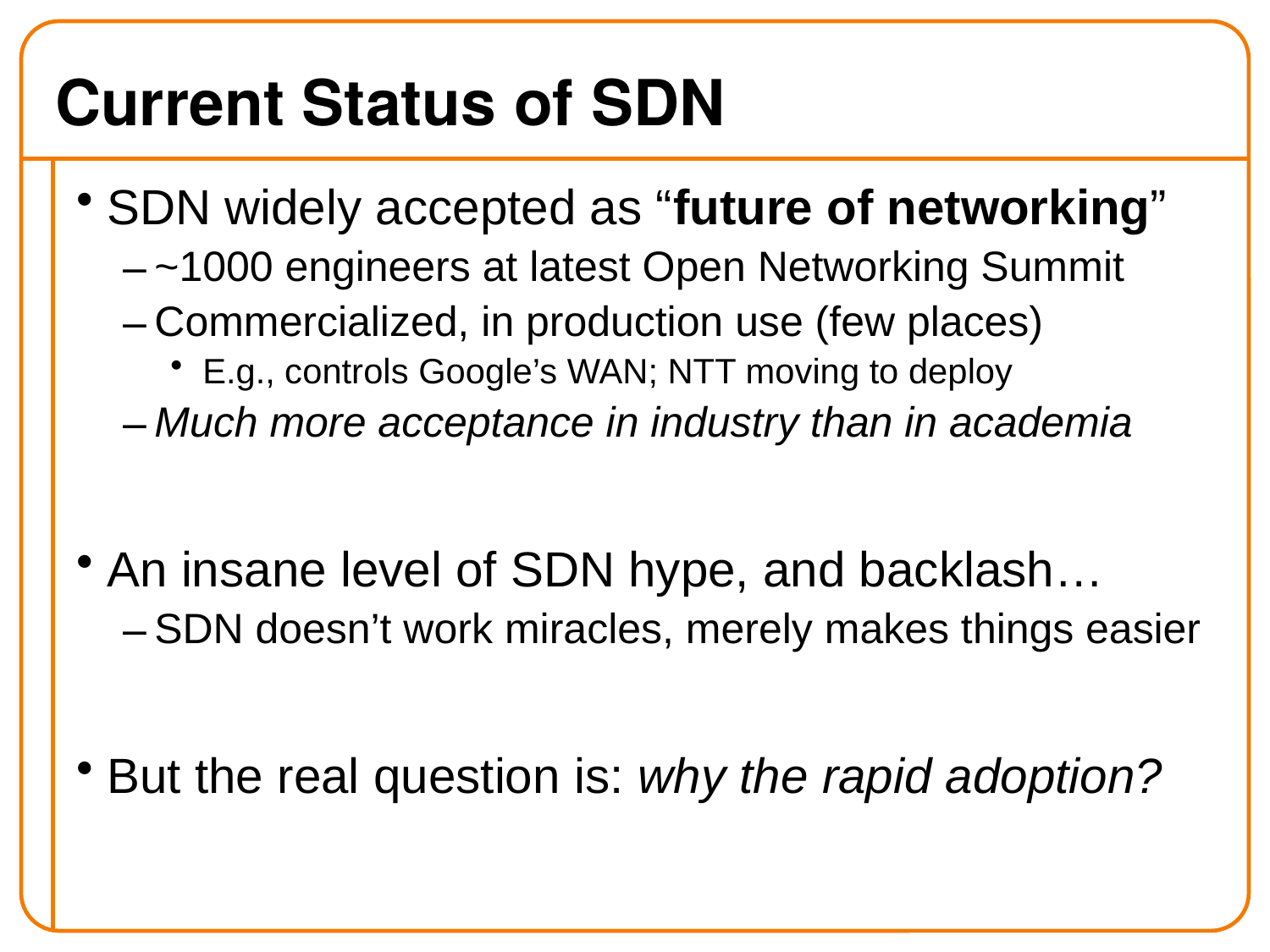

# Current Status of SDN
SDN widely accepted as “future of networking”
~1000 engineers at latest Open Networking Summit
Commercialized, in production use (few places)
E.g., controls Google’s WAN; NTT moving to deploy
Much more acceptance in industry than in academia

An insane level of SDN hype, and backlash…
SDN doesn’t work miracles, merely makes things easier

But the real question is: why the rapid adoption?